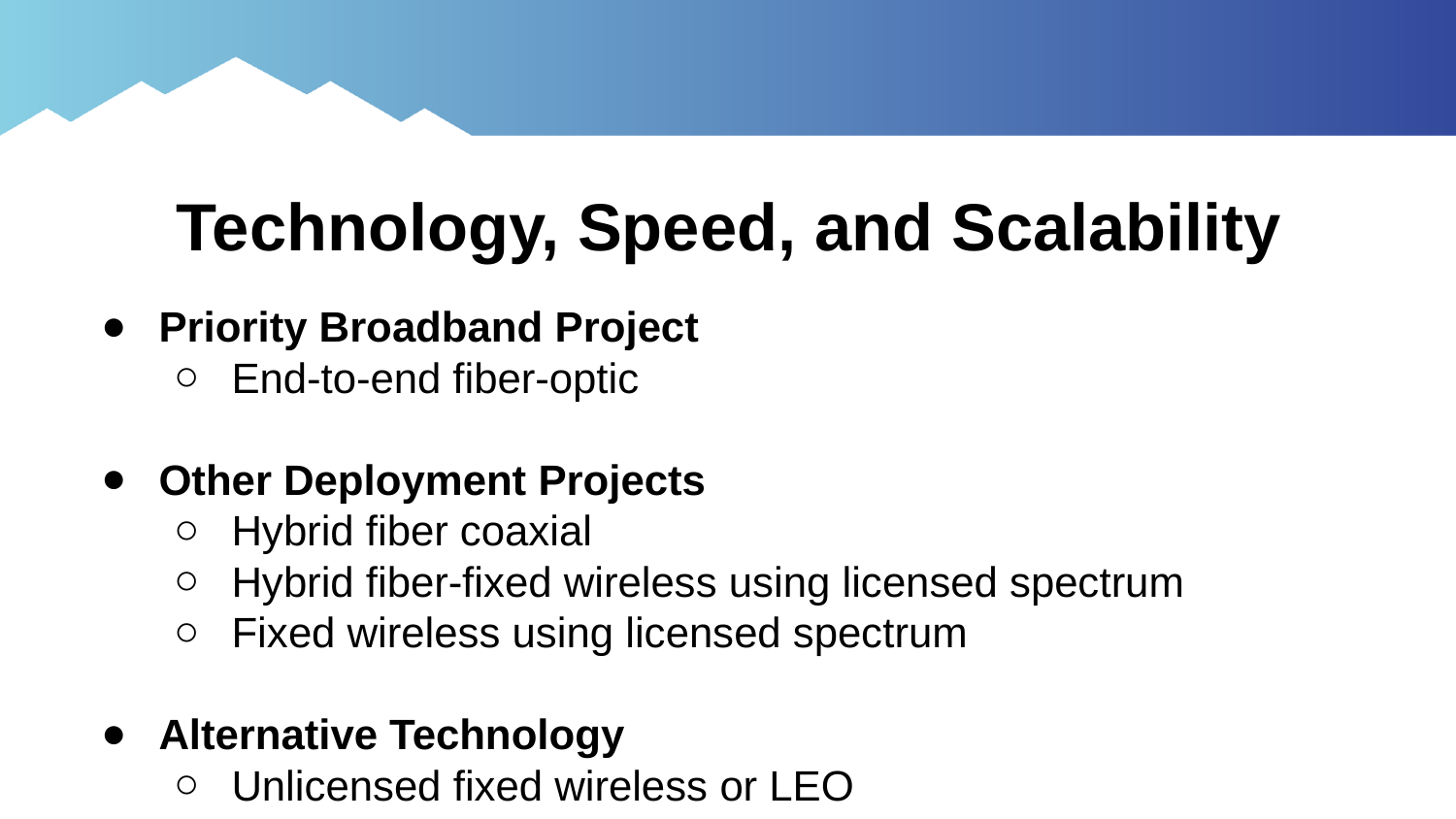

# Technology, Speed, and Scalability
Priority Broadband Project
End-to-end fiber-optic

Other Deployment Projects
Hybrid fiber coaxial
Hybrid fiber-fixed wireless using licensed spectrum
Fixed wireless using licensed spectrum

Alternative Technology
Unlicensed fixed wireless or LEO